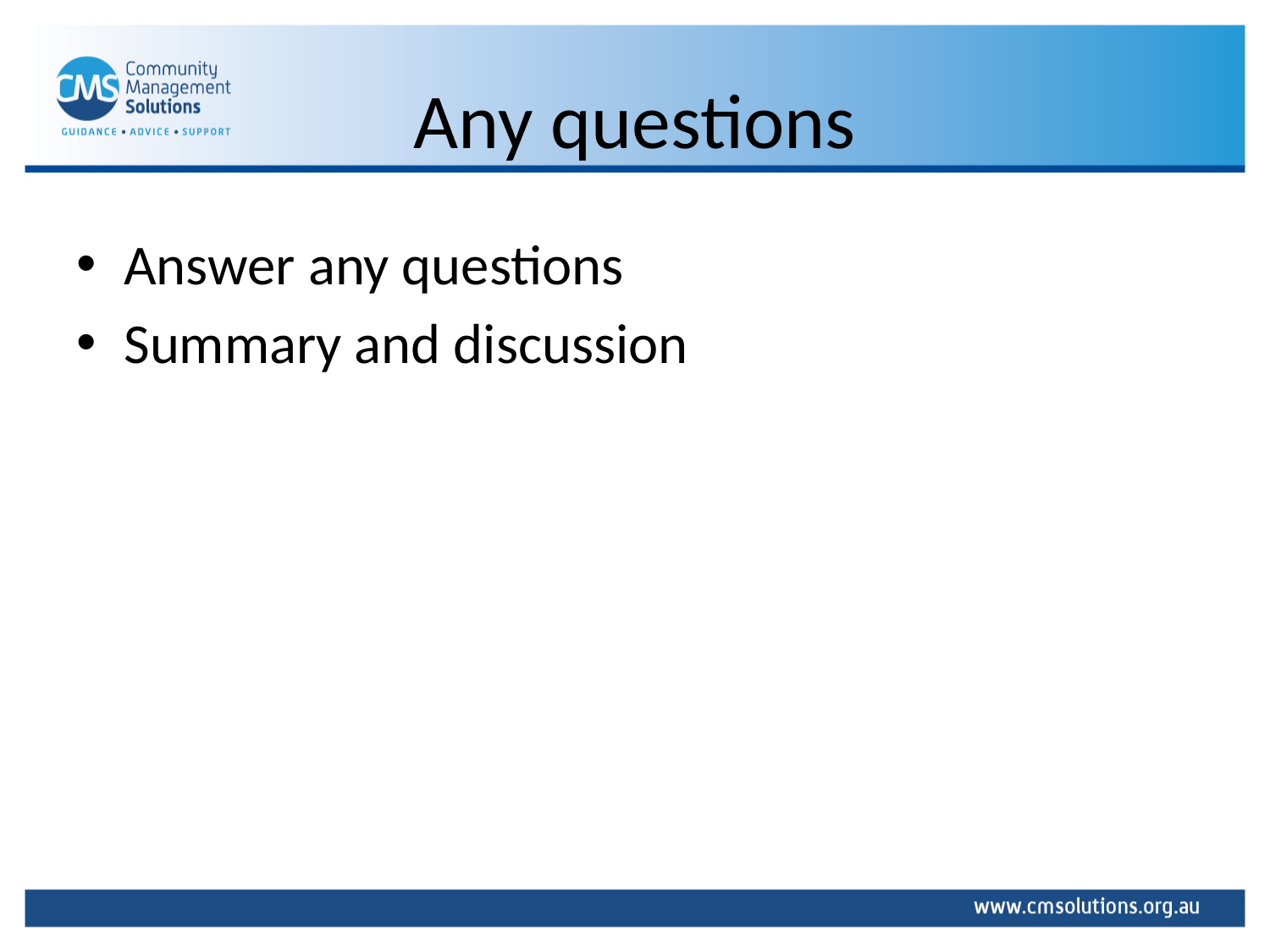

# Any questions
Answer any questions
Summary and discussion